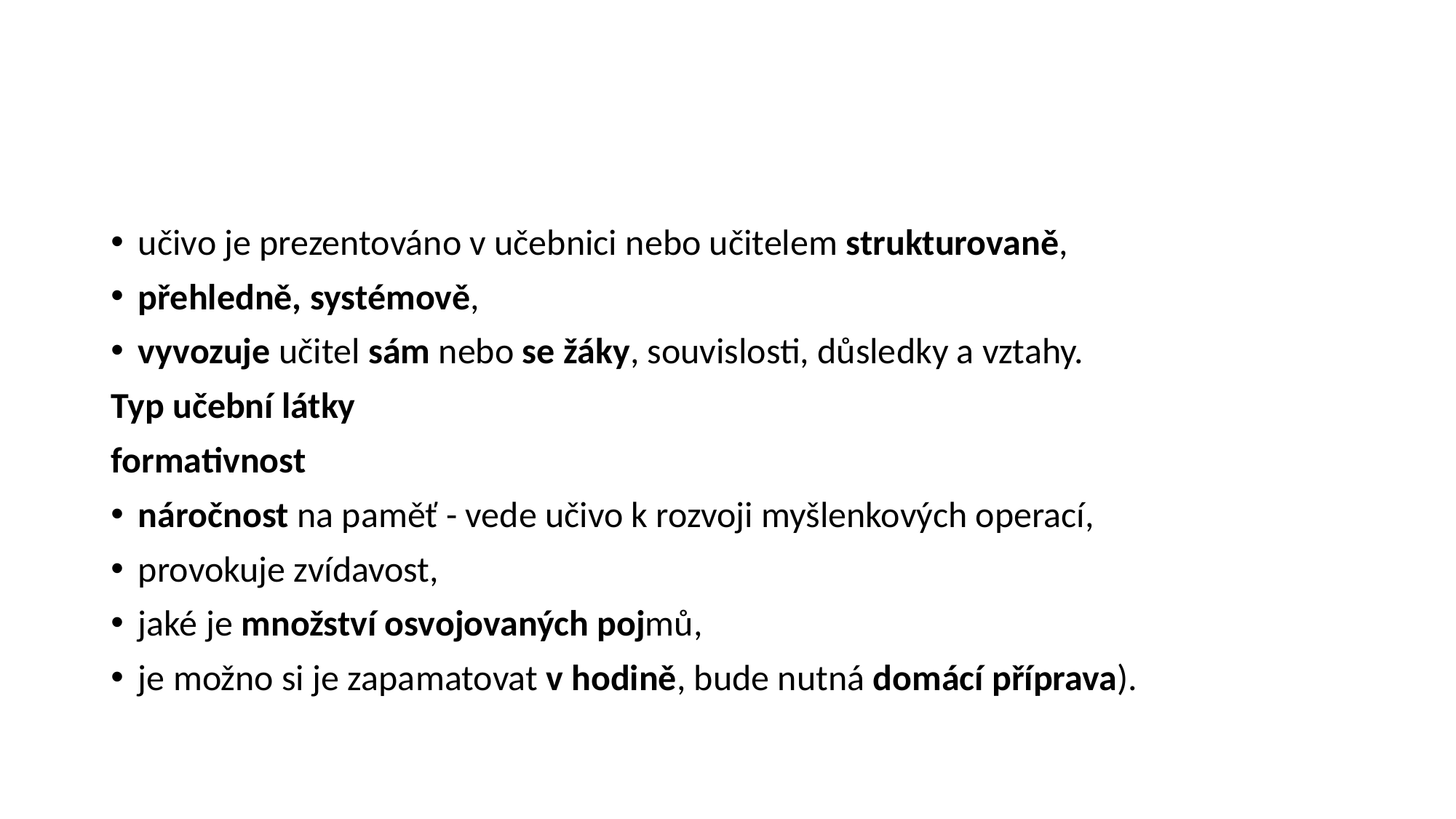

#
učivo je prezentováno v učebnici nebo učitelem strukturovaně,
přehledně, systémově,
vyvozuje učitel sám nebo se žáky, souvislosti, důsledky a vztahy.
Typ učební látky
formativnost
náročnost na paměť - vede učivo k rozvoji myšlenkových operací,
provokuje zvídavost,
jaké je množství osvojovaných pojmů,
je možno si je zapamatovat v hodině, bude nutná domácí příprava).